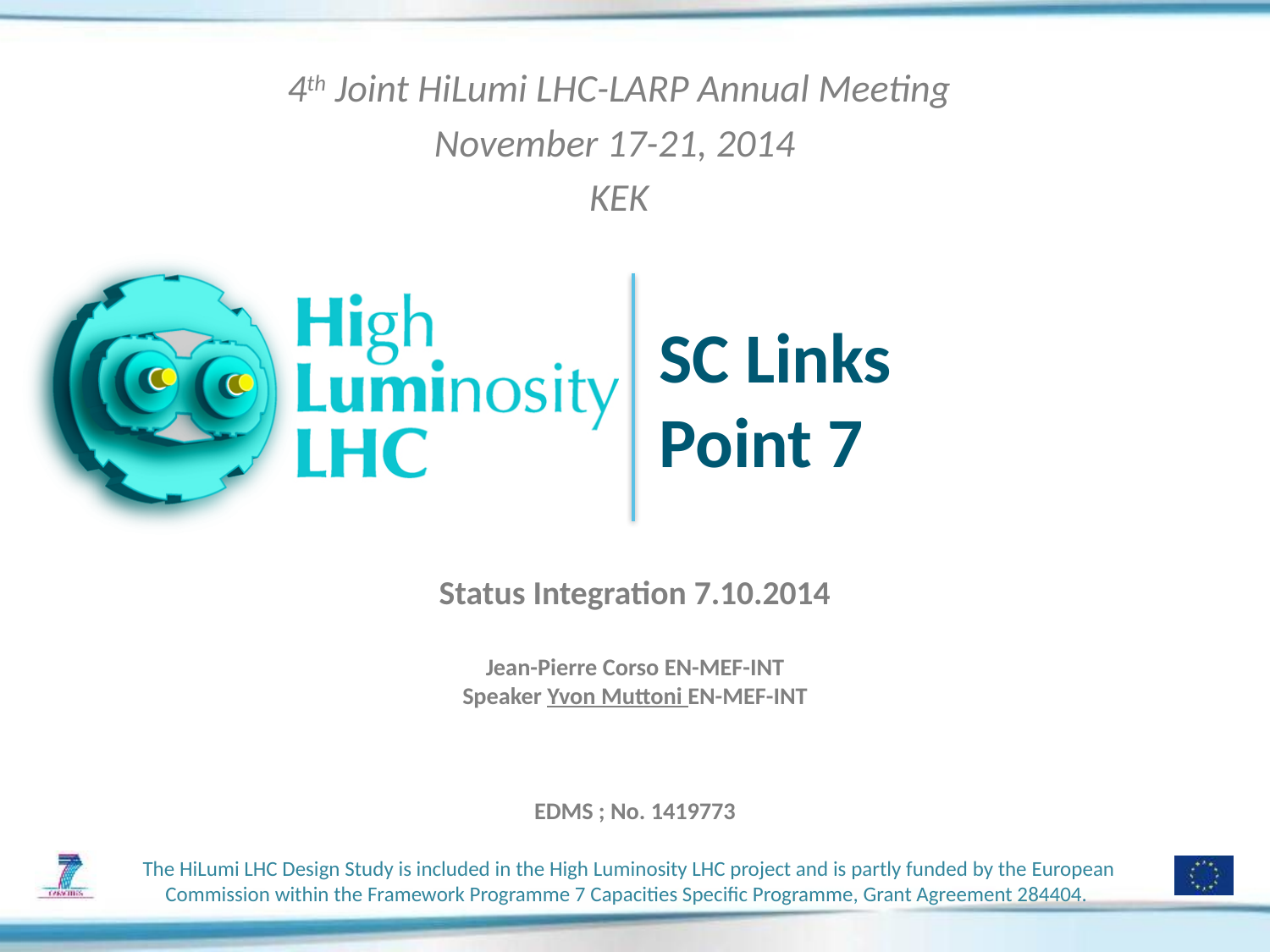

4th Joint HiLumi LHC-LARP Annual Meeting
November 17-21, 2014
KEK

# SC Links Point 7
Status Integration 7.10.2014

Jean-Pierre Corso EN-MEF-INT
Speaker Yvon Muttoni EN-MEF-INT

EDMS ; No. 1419773